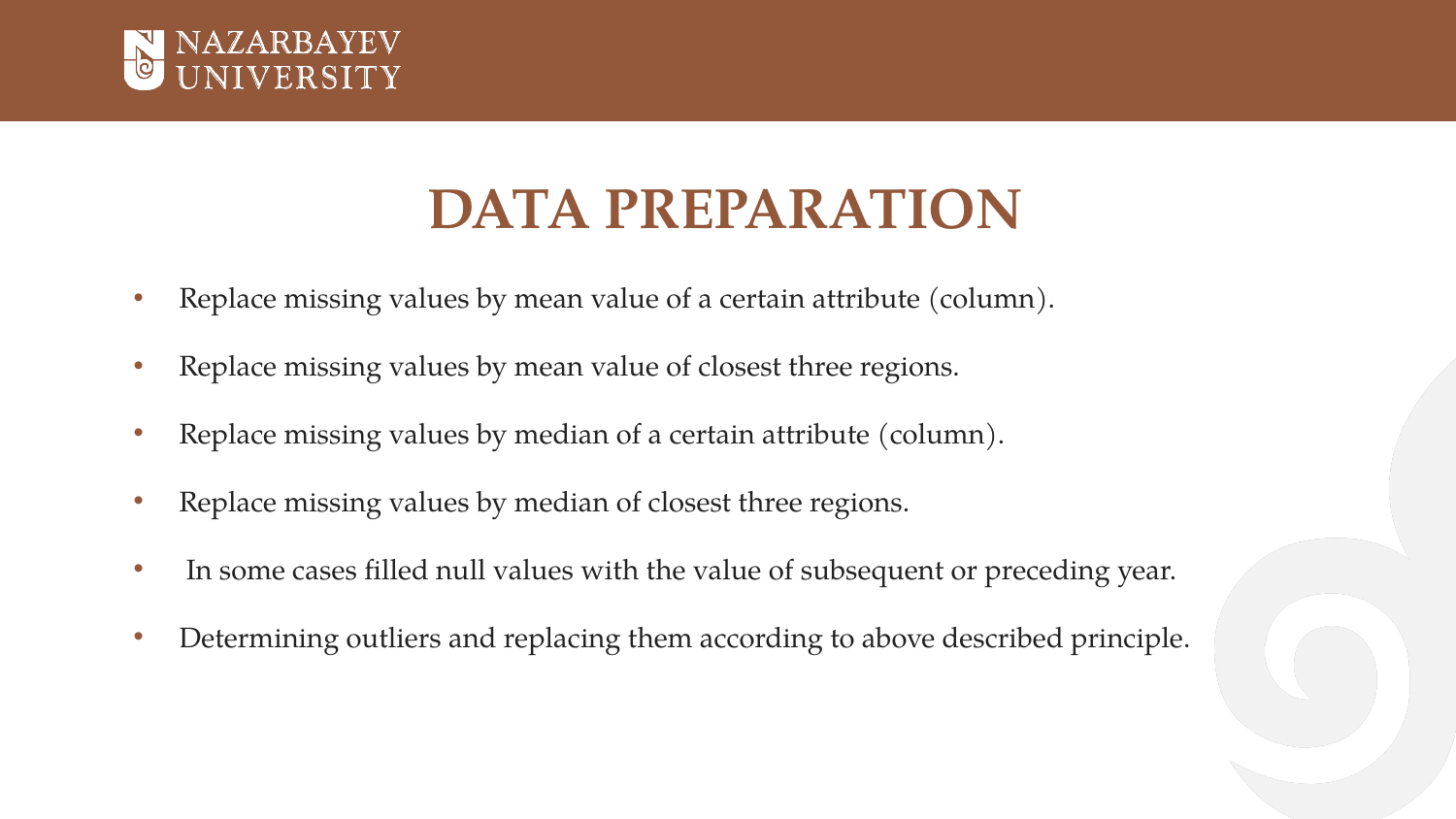

# DATA PREPARATION
Replace missing values by mean value of a certain attribute (column).

Replace missing values by mean value of closest three regions.

Replace missing values by median of a certain attribute (column).

Replace missing values by median of closest three regions.

 In some cases filled null values with the value of subsequent or preceding year.

Determining outliers and replacing them according to above described principle.